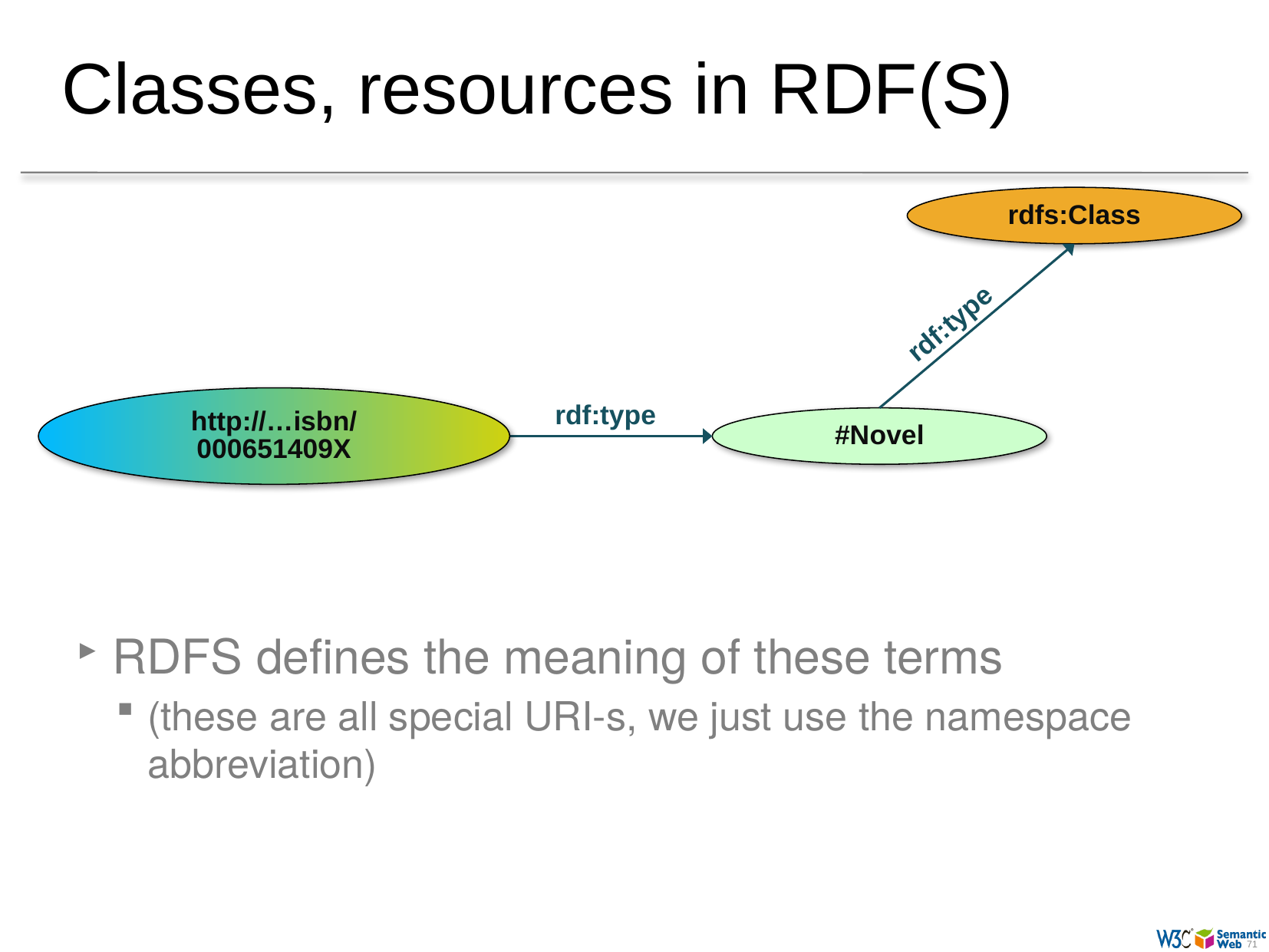

# Classes, resources in RDF(S)
rdfs:Class
rdf:type
http://…isbn/000651409X
rdf:type
#Novel
RDFS defines the meaning of these terms
(these are all special URI-s, we just use the namespace abbreviation)